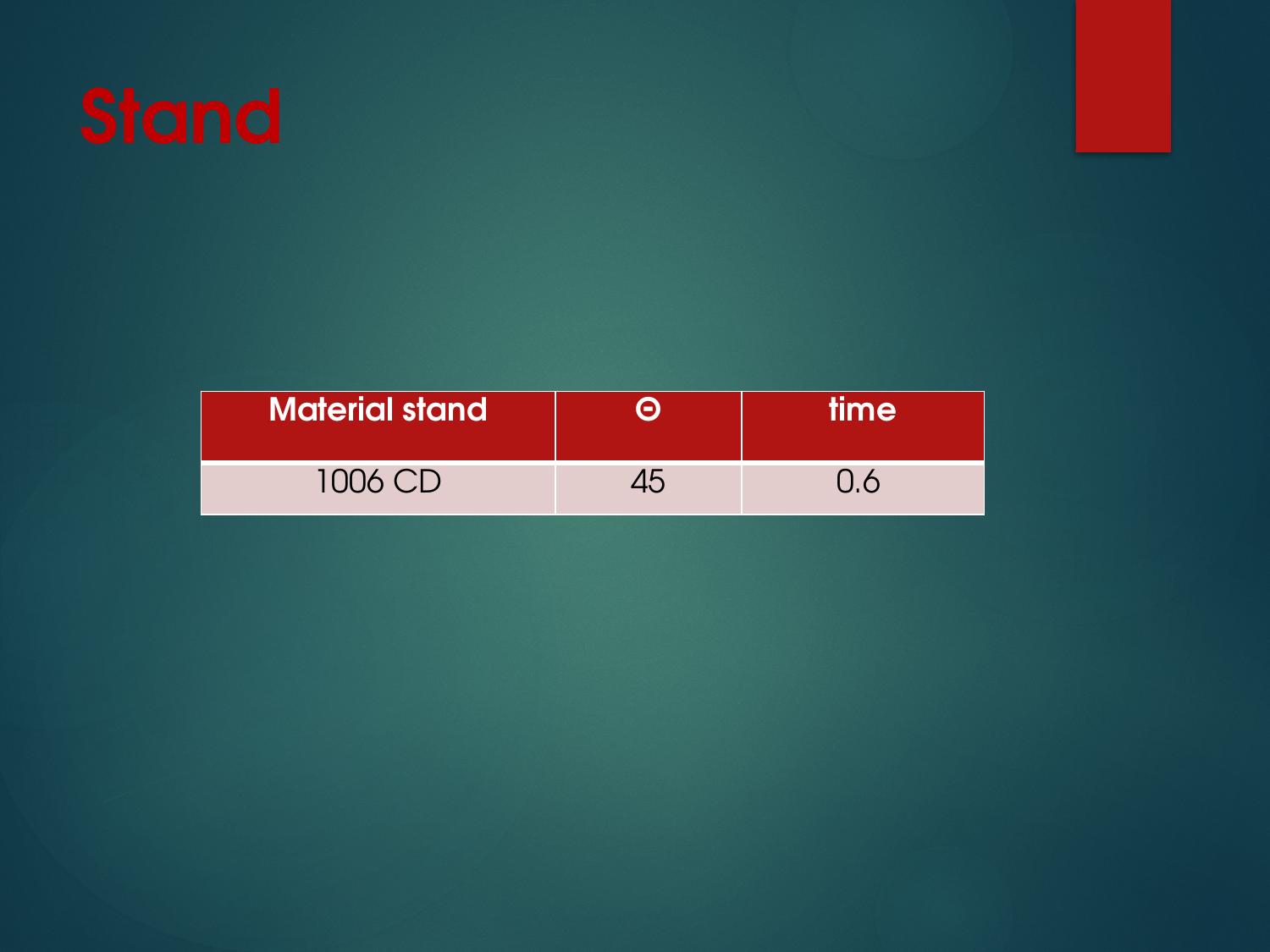

# Stand
| Material stand | Θ | time |
| --- | --- | --- |
| 1006 CD | 45 | 0.6 |